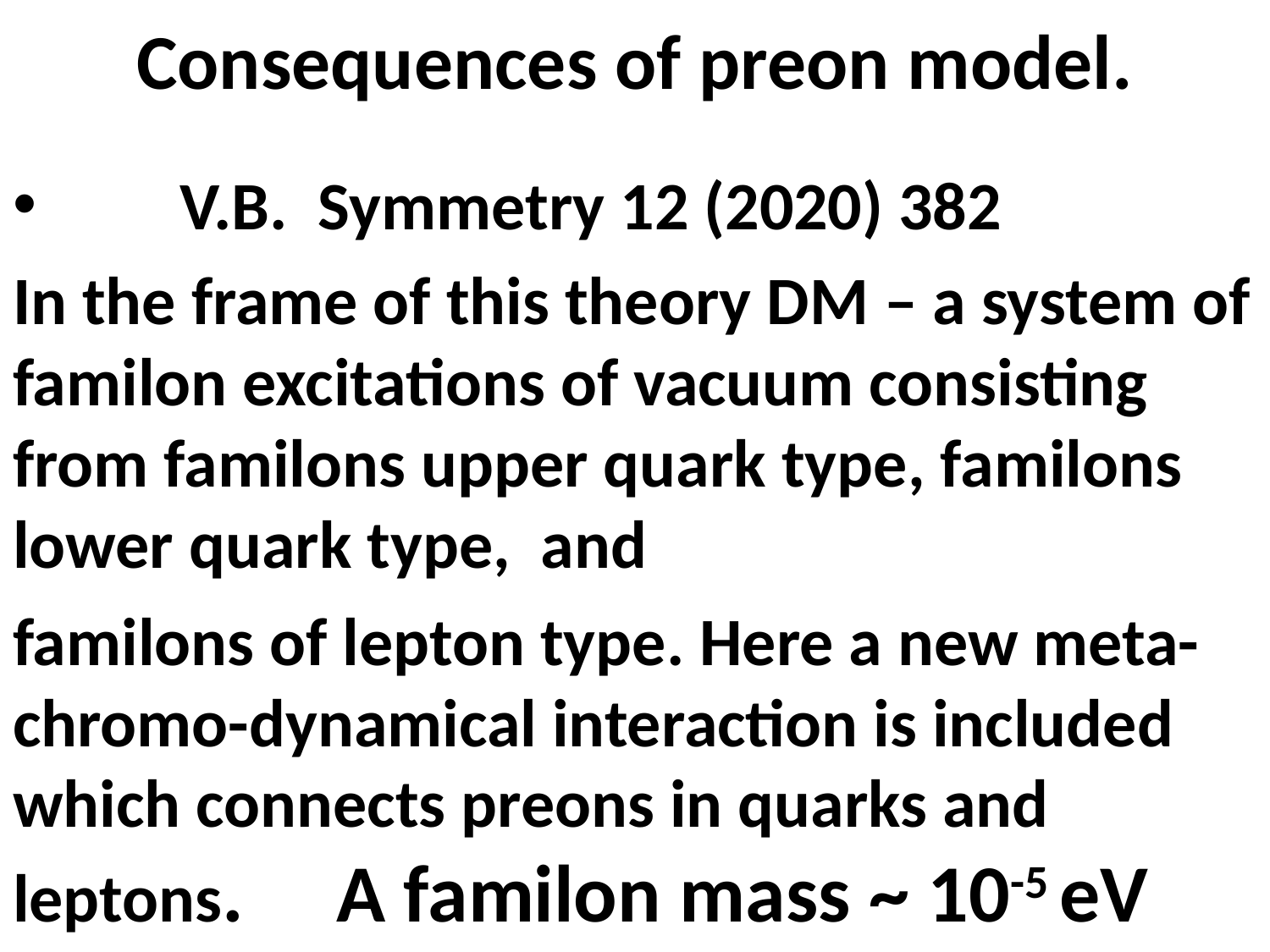

# Consequences of preon model.
        V.B.  Symmetry 12 (2020) 382
In the frame of this theory DM – a system of familon excitations of vacuum consisting from familons upper quark type, familons lower quark type,  and
familons of lepton type. Here a new meta-chromo-dynamical interaction is included which connects preons in quarks and leptons.     A familon mass ~ 10-5 eV